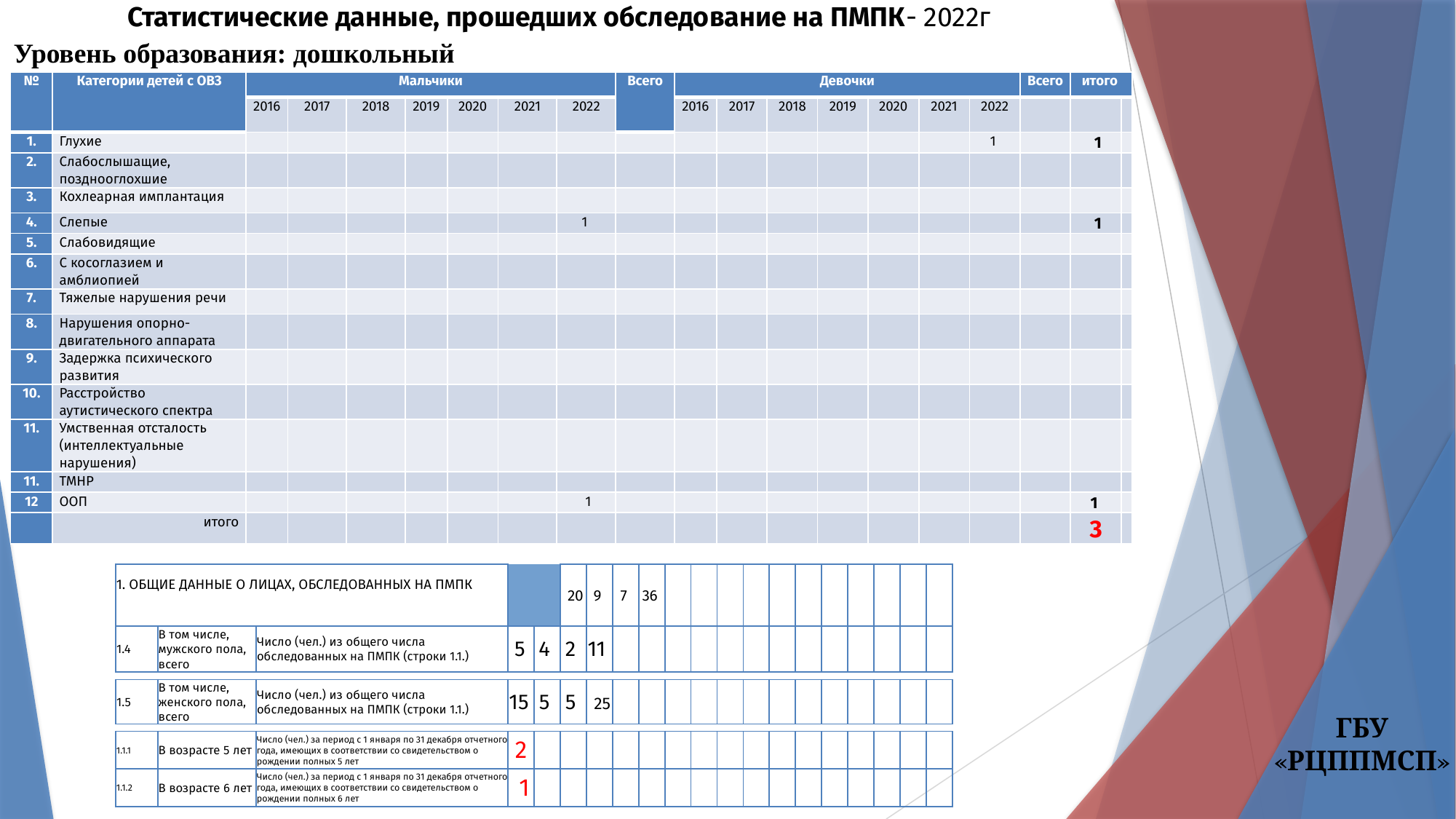

Статистические данные, прошедших обследование на ПМПК- 2022г
Уровень образования: дошкольный
| № | Категории детей с ОВЗ | Мальчики |  |  |  |  |  |  | Всего | Девочки |  |  |  |  |  |  | Всего | итого |  |
| --- | --- | --- | --- | --- | --- | --- | --- | --- | --- | --- | --- | --- | --- | --- | --- | --- | --- | --- | --- |
|  |  | 2016 | 2017 | 2018 | 2019 | 2020 | 2021 | 2022 |  | 2016 | 2017 | 2018 | 2019 | 2020 | 2021 | 2022 |  |  |  |
| 1. | Глухие |  |  |  |  |  |  |  |  |  |  |  |  |  |  | 1 |  | 1 |  |
| 2. | Слабослышащие, позднооглохшие |  |  |  |  |  |  |  |  |  |  |  |  |  |  |  |  |  |  |
| 3. | Кохлеарная имплантация |  |  |  |  |  |  |  |  |  |  |  |  |  |  |  |  |  |  |
| 4. | Слепые |  |  |  |  |  |  | 1 |  |  |  |  |  |  |  |  |  | 1 |  |
| 5. | Слабовидящие |  |  |  |  |  |  |  |  |  |  |  |  |  |  |  |  |  |  |
| 6. | С косоглазием и амблиопией |  |  |  |  |  |  |  |  |  |  |  |  |  |  |  |  |  |  |
| 7. | Тяжелые нарушения речи |  |  |  |  |  |  |  |  |  |  |  |  |  |  |  |  |  |  |
| 8. | Нарушения опорно-двигательного аппарата |  |  |  |  |  |  |  |  |  |  |  |  |  |  |  |  |  |  |
| 9. | Задержка психического развития |  |  |  |  |  |  |  |  |  |  |  |  |  |  |  |  |  |  |
| 10. | Расстройство аутистического спектра |  |  |  |  |  |  |  |  |  |  |  |  |  |  |  |  |  |  |
| 11. | Умственная отсталость (интеллектуальные нарушения) |  |  |  |  |  |  |  |  |  |  |  |  |  |  |  |  |  |  |
| 11. | ТМНР |  |  |  |  |  |  |  |  |  |  |  |  |  |  |  |  |  |  |
| 12 | ООП |  |  |  |  |  |  | 1 |  |  |  |  |  |  |  |  |  | 1 |  |
|  | итого |  |  |  |  |  |  |  |  |  |  |  |  |  |  |  |  | 3 |  |
| 1. ОБЩИЕ ДАННЫЕ О ЛИЦАХ, ОБСЛЕДОВАННЫХ НА ПМПК |  |  | 20 | 9 | 7 | 36 |  |  |  |  |  |  |  |  |  |  |  |  |  |
| --- | --- | --- | --- | --- | --- | --- | --- | --- | --- | --- | --- | --- | --- | --- | --- | --- | --- | --- | --- |
| 1.4 | В том числе, мужского пола, всего | Число (чел.) из общего числа обследованных на ПМПК (строки 1.1.) | 5 | 4 | 2 | 11 |  |  |  |  |  |  |  |  |  |  |  |  |  |
| --- | --- | --- | --- | --- | --- | --- | --- | --- | --- | --- | --- | --- | --- | --- | --- | --- | --- | --- | --- |
| 1.5 | В том числе, женского пола, всего | Число (чел.) из общего числа обследованных на ПМПК (строки 1.1.) | 15 | 5 | 5 | 25 |  |  |  |  |  |  |  |  |  |  |  |  |  |
| --- | --- | --- | --- | --- | --- | --- | --- | --- | --- | --- | --- | --- | --- | --- | --- | --- | --- | --- | --- |
ГБУ «РЦППМСП»
| 1.1.1 | В возрасте 5 лет | Число (чел.) за период с 1 января по 31 декабря отчетного года, имеющих в соответствии со свидетельством о рождении полных 5 лет | 2 |  |  |  |  |  |  |  |  |  |  |  |  |  |  |  |  |
| --- | --- | --- | --- | --- | --- | --- | --- | --- | --- | --- | --- | --- | --- | --- | --- | --- | --- | --- | --- |
| 1.1.2 | В возрасте 6 лет | Число (чел.) за период с 1 января по 31 декабря отчетного года, имеющих в соответствии со свидетельством о рождении полных 6 лет | 1 |  |  |  |  |  |  |  |  |  |  |  |  |  |  |  |  |